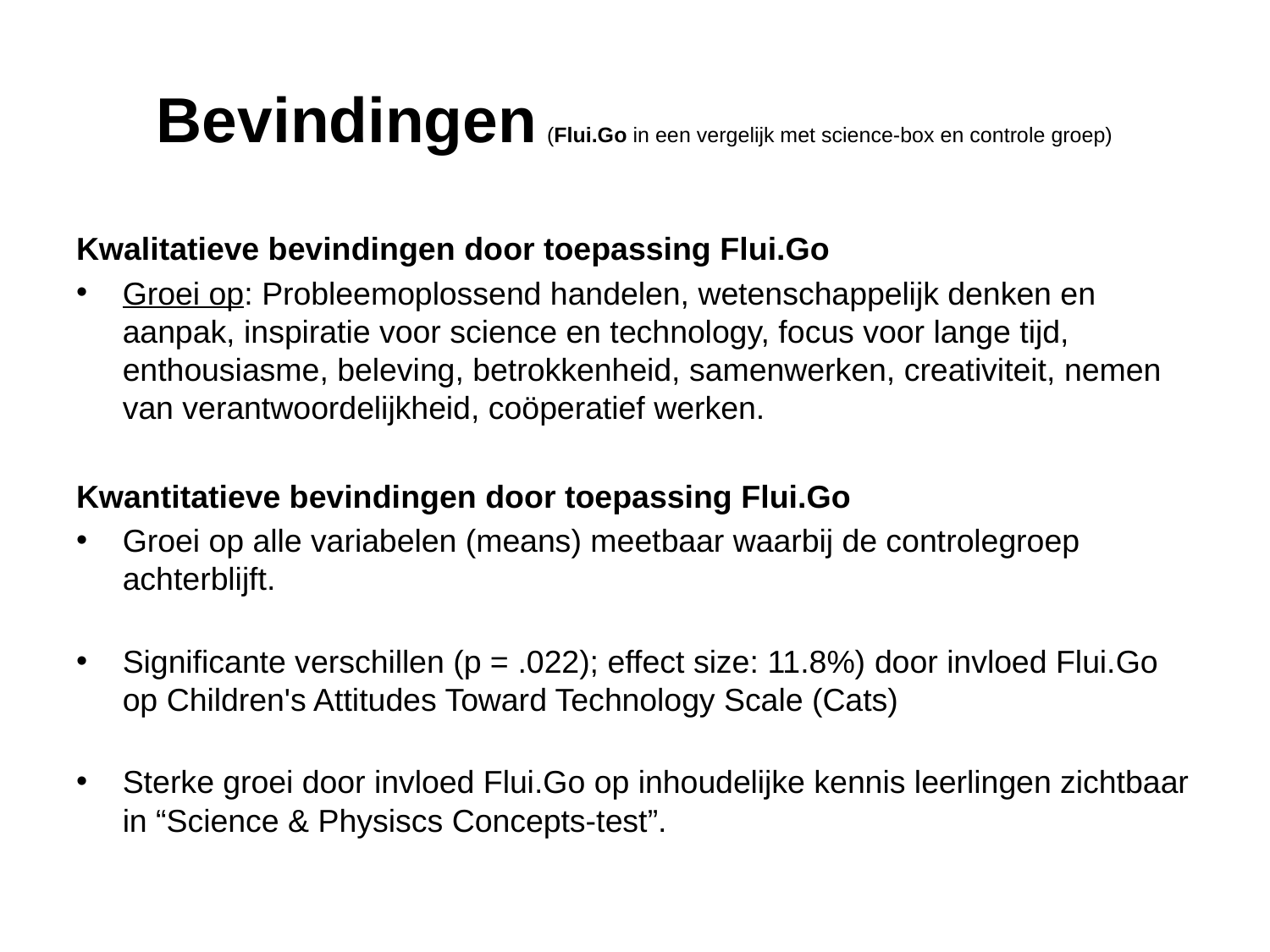

# Bevindingen (Flui.Go in een vergelijk met science-box en controle groep)
Kwalitatieve bevindingen door toepassing Flui.Go
Groei op: Probleemoplossend handelen, wetenschappelijk denken en aanpak, inspiratie voor science en technology, focus voor lange tijd, enthousiasme, beleving, betrokkenheid, samenwerken, creativiteit, nemen van verantwoordelijkheid, coöperatief werken.

Kwantitatieve bevindingen door toepassing Flui.Go
Groei op alle variabelen (means) meetbaar waarbij de controlegroep achterblijft.
Significante verschillen (p = .022); effect size: 11.8%) door invloed Flui.Go op Children's Attitudes Toward Technology Scale (Cats)
Sterke groei door invloed Flui.Go op inhoudelijke kennis leerlingen zichtbaar in “Science & Physiscs Concepts-test”.